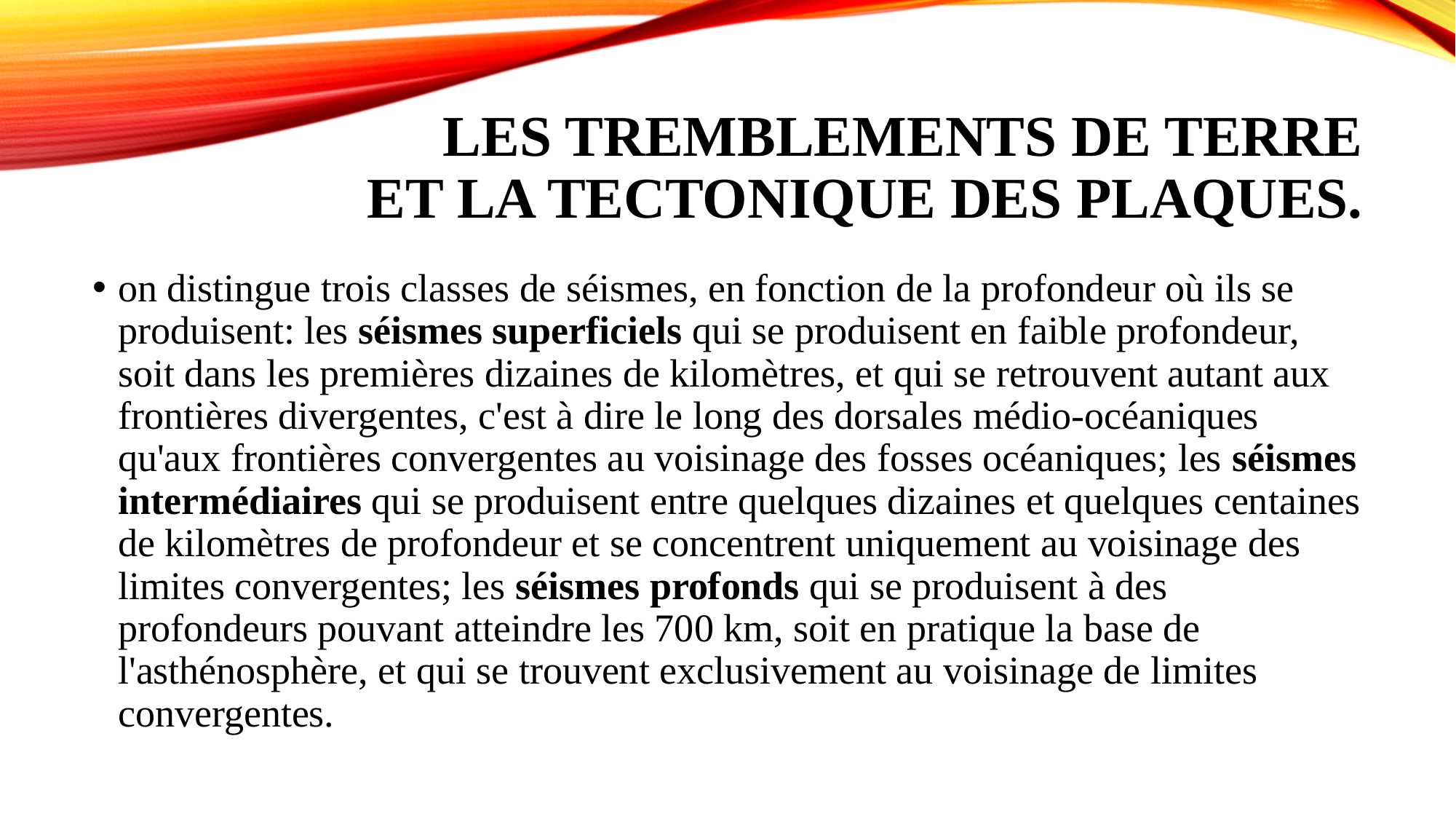

# Les tremblements de terre et la tectonique des plaques.
on distingue trois classes de séismes, en fonction de la profondeur où ils se produisent: les séismes superficiels qui se produisent en faible profondeur, soit dans les premières dizaines de kilomètres, et qui se retrouvent autant aux frontières divergentes, c'est à dire le long des dorsales médio-océaniques qu'aux frontières convergentes au voisinage des fosses océaniques; les séismes intermédiaires qui se produisent entre quelques dizaines et quelques centaines de kilomètres de profondeur et se concentrent uniquement au voisinage des limites convergentes; les séismes profonds qui se produisent à des profondeurs pouvant atteindre les 700 km, soit en pratique la base de l'asthénosphère, et qui se trouvent exclusivement au voisinage de limites convergentes.